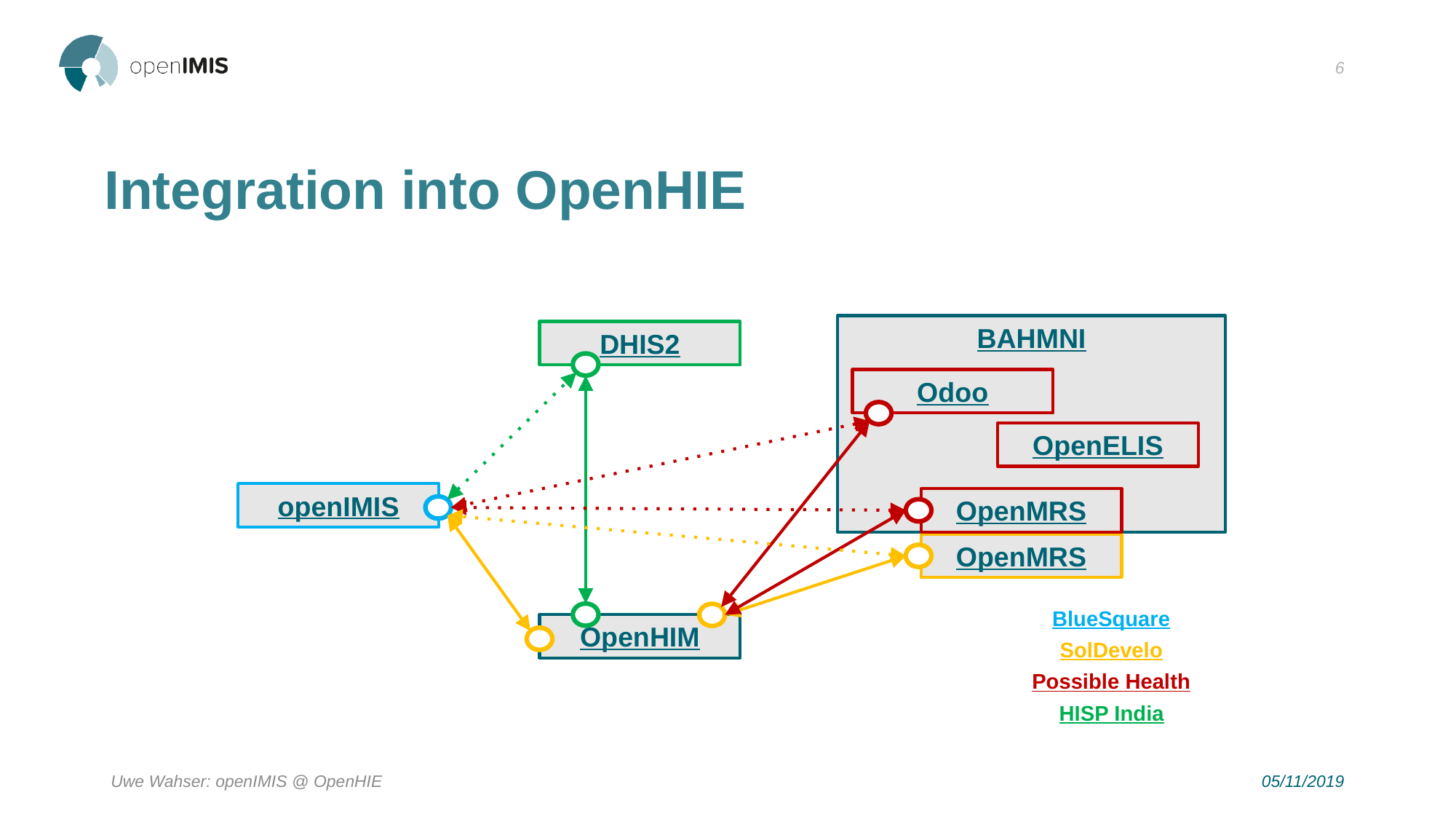

6
# Integration into OpenHIE
BAHMNI
DHIS2

Odoo

OpenELIS
openIMIS
OpenMRS

OpenMRS

BlueSquare

OpenHIM

SolDevelo
Possible Health
HISP India
Uwe Wahser: openIMIS @ OpenHIE
05/11/2019